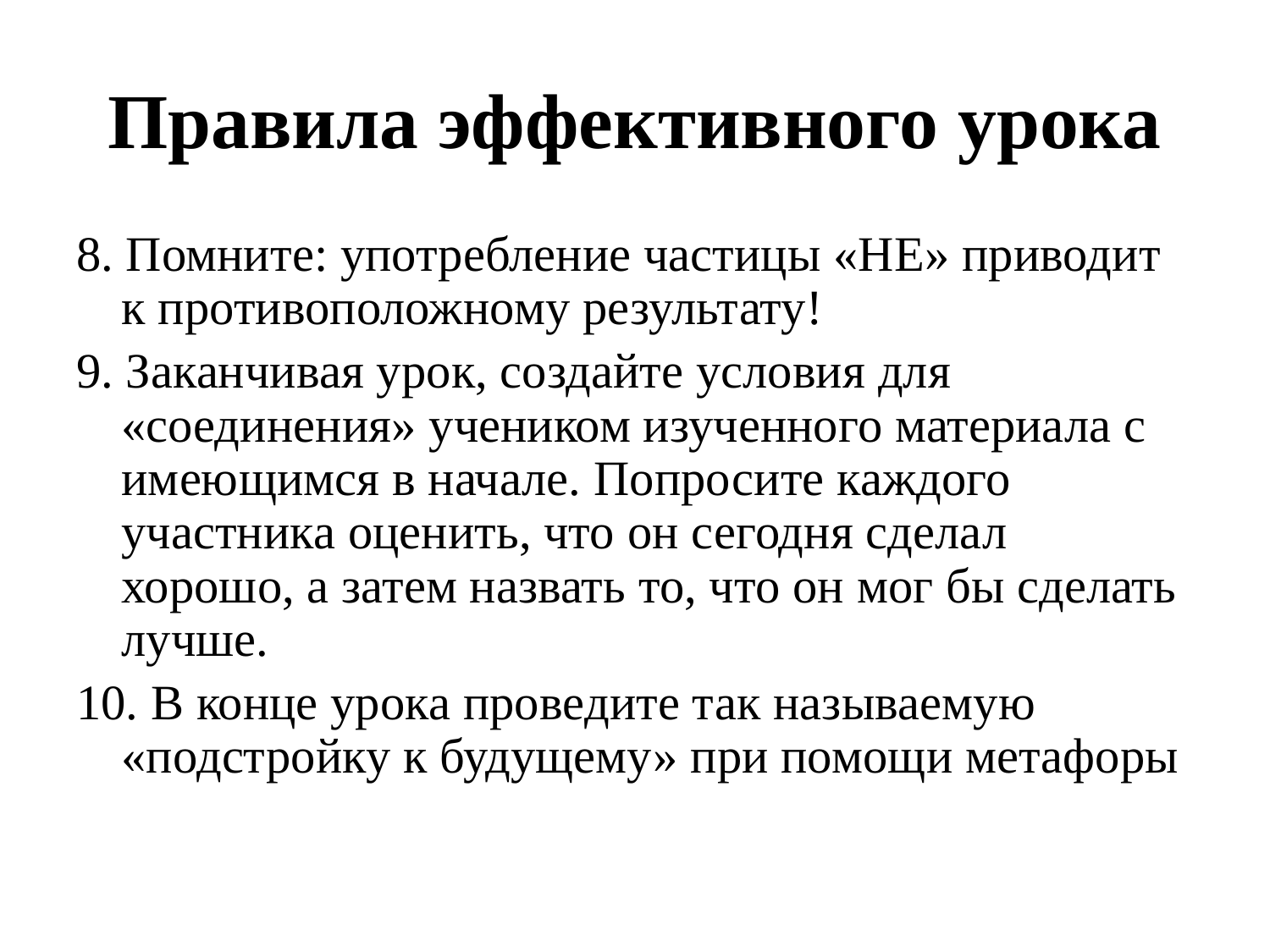

# Правила эффективного урока
8. Помните: употребление частицы «НЕ» приводит к противоположному результату!
9. Заканчивая урок, создайте условия для «соединения» учеником изученного материала с имеющимся в начале. Попросите каждого участника оценить, что он сегодня сделал хорошо, а затем назвать то, что он мог бы сделать лучше.
10. В конце урока проведите так называемую «подстройку к будущему» при помощи метафоры